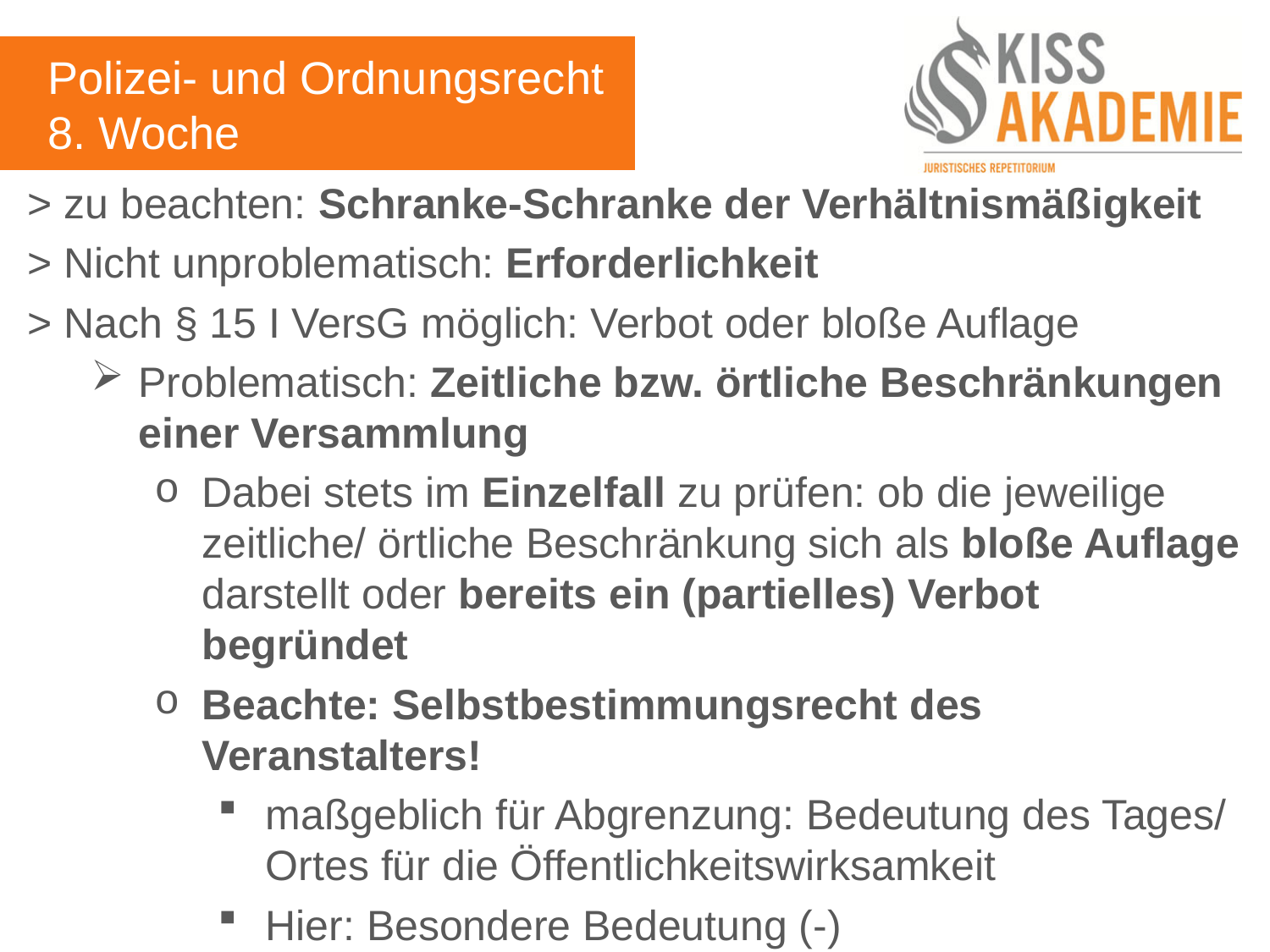

Polizei- und Ordnungsrecht
8. Woche
> zu beachten: Schranke-Schranke der Verhältnismäßigkeit
> Nicht unproblematisch: Erforderlichkeit
> Nach § 15 I VersG möglich: Verbot oder bloße Auflage
Problematisch: Zeitliche bzw. örtliche Beschränkungen einer Versammlung
Dabei stets im Einzelfall zu prüfen: ob die jeweilige zeitliche/ örtliche Beschränkung sich als bloße Auflage darstellt oder bereits ein (partielles) Verbot begründet
Beachte: Selbstbestimmungsrecht des Veranstalters!
maßgeblich für Abgrenzung: Bedeutung des Tages/ Ortes für die Öffentlichkeitswirksamkeit
Hier: Besondere Bedeutung (-)
Erforderlichkeit (+)